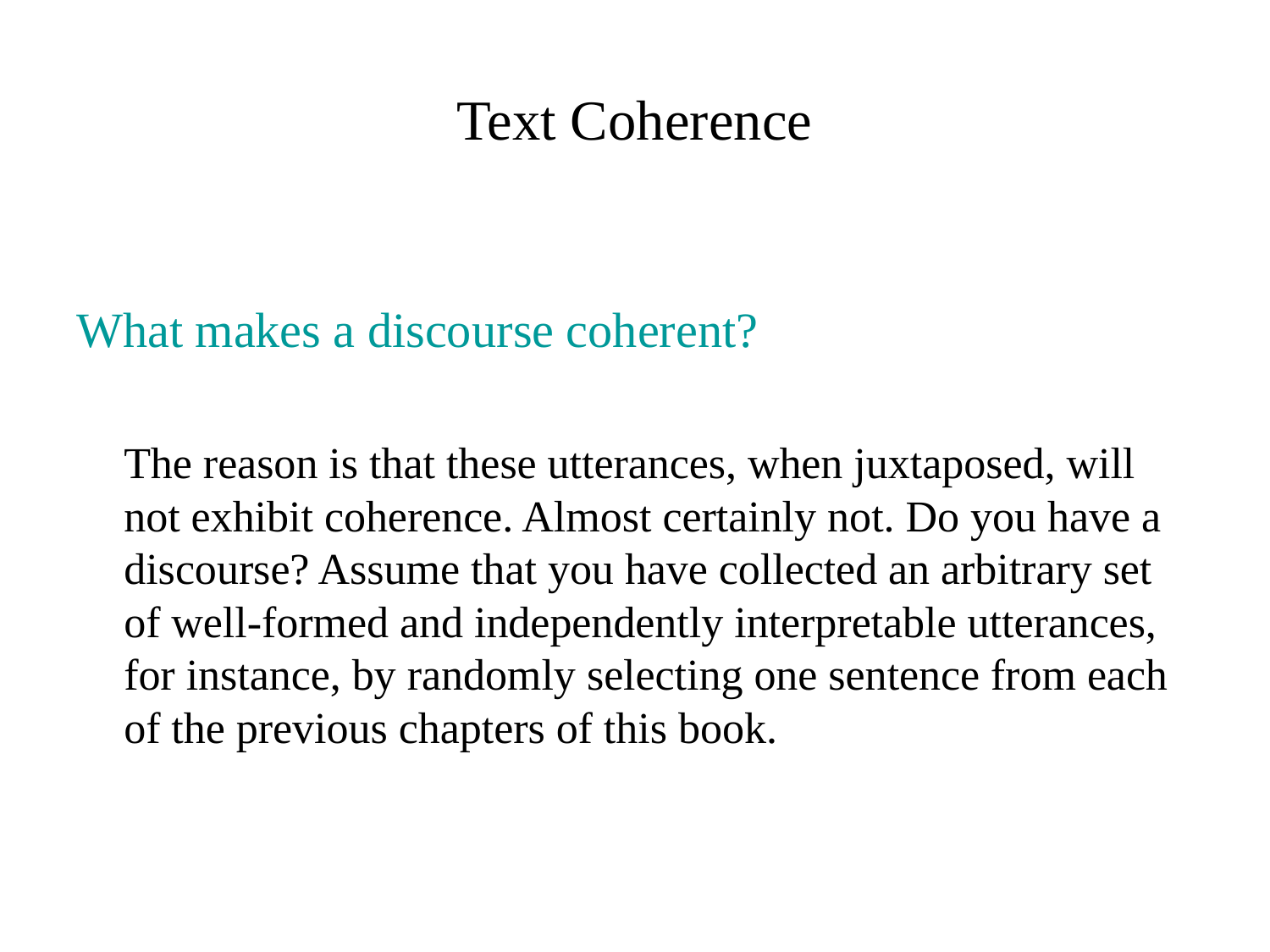

# Text Coherence

What makes a discourse coherent?

	The reason is that these utterances, when juxtaposed, will not exhibit coherence. Almost certainly not. Do you have a discourse? Assume that you have collected an arbitrary set of well-formed and independently interpretable utterances, for instance, by randomly selecting one sentence from each of the previous chapters of this book.